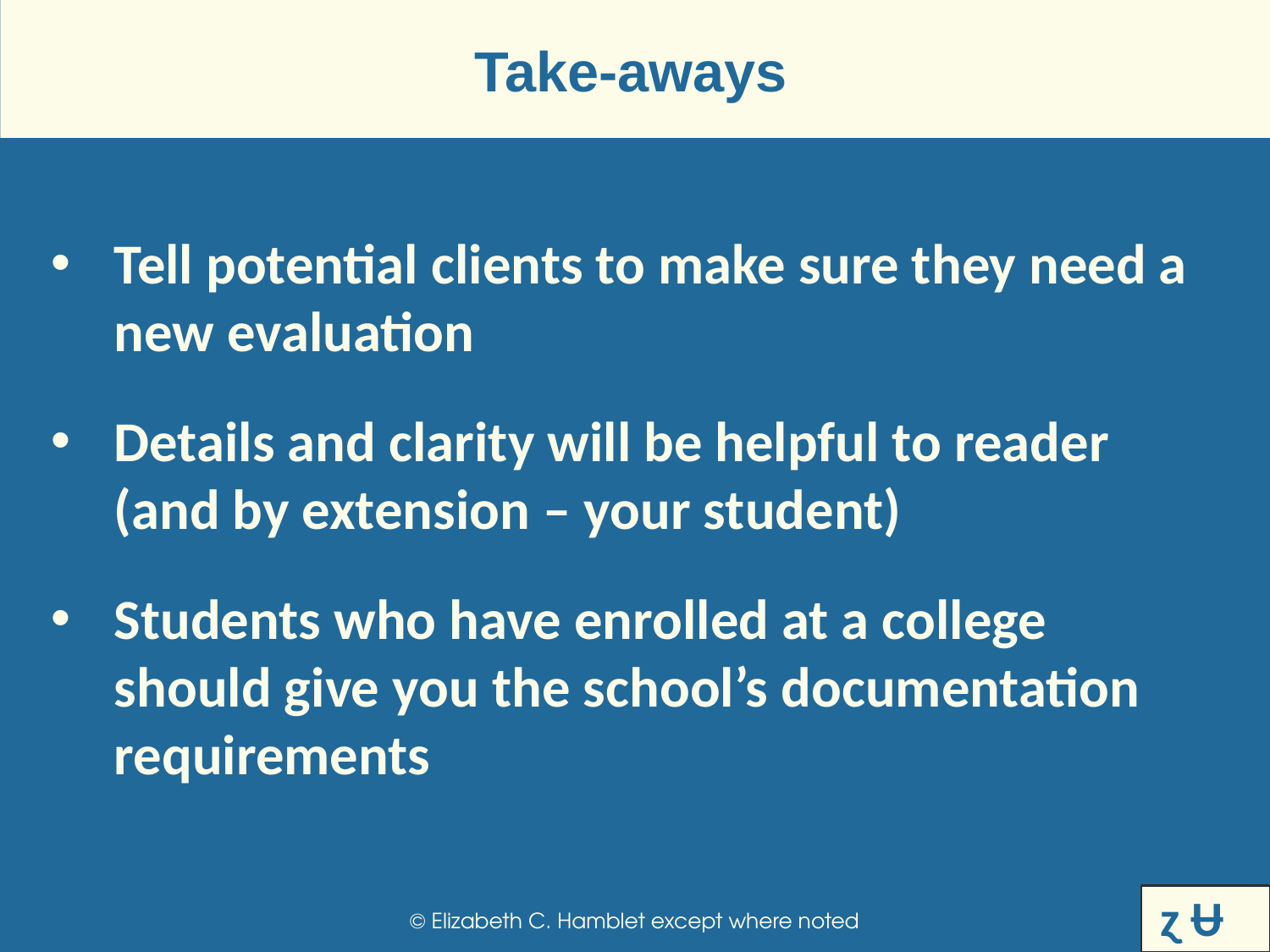

# Take-aways
Tell potential clients to make sure they need a new evaluation
Details and clarity will be helpful to reader (and by extension – your student)
Students who have enrolled at a college should give you the school’s documentation requirements
ɀ Ʉ